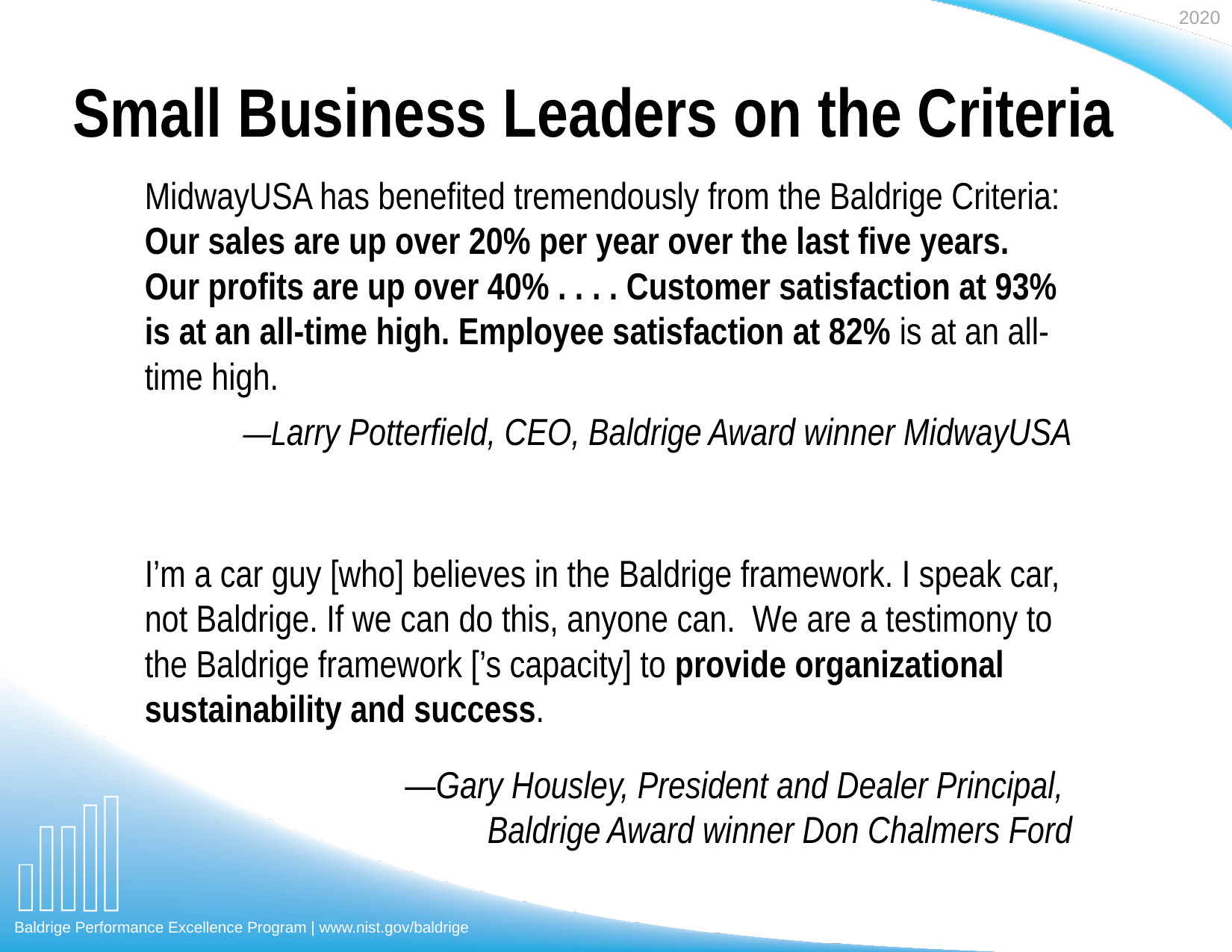

# Small Business Leaders on the Criteria
MidwayUSA has benefited tremendously from the Baldrige Criteria: Our sales are up over 20% per year over the last five years. Our profits are up over 40% . . . . Customer satisfaction at 93% is at an all-time high. Employee satisfaction at 82% is at an all-time high.
—Larry Potterfield, CEO, Baldrige Award winner MidwayUSA

I’m a car guy [who] believes in the Baldrige framework. I speak car, not Baldrige. If we can do this, anyone can.  We are a testimony to the Baldrige framework [’s capacity] to provide organizational sustainability and success.
—Gary Housley, President and Dealer Principal,
Baldrige Award winner Don Chalmers Ford